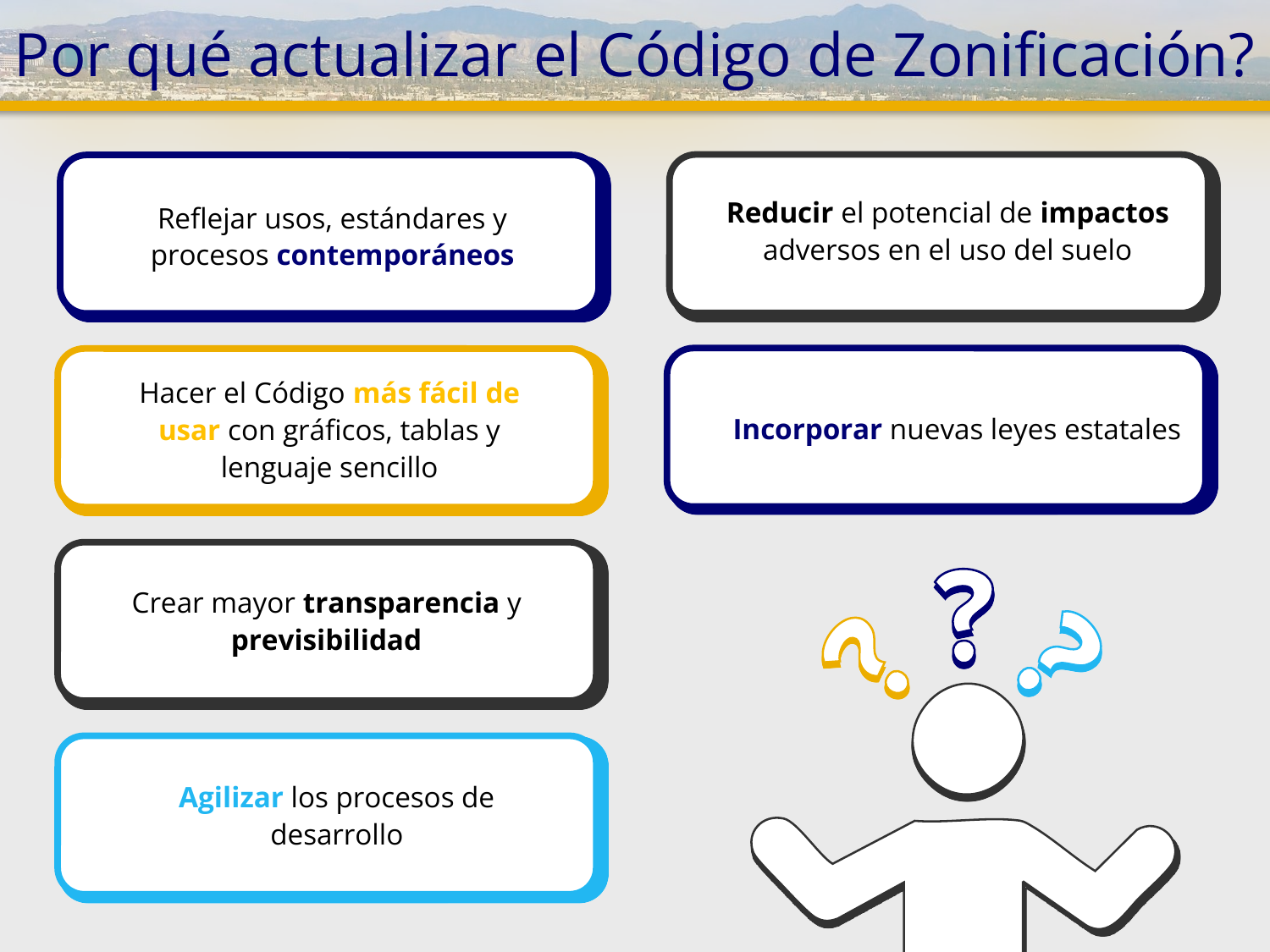

# Por qué actualizar el Código de Zonificación?

Reducir el potencial de impactos adversos en el uso del suelo
Reflejar usos, estándares y procesos contemporáneos

Incorporar nuevas leyes estatales
Hacer el Código más fácil de usar con gráficos, tablas y lenguaje sencillo

Crear mayor transparencia y previsibilidad

Agilizar los procesos de desarrollo